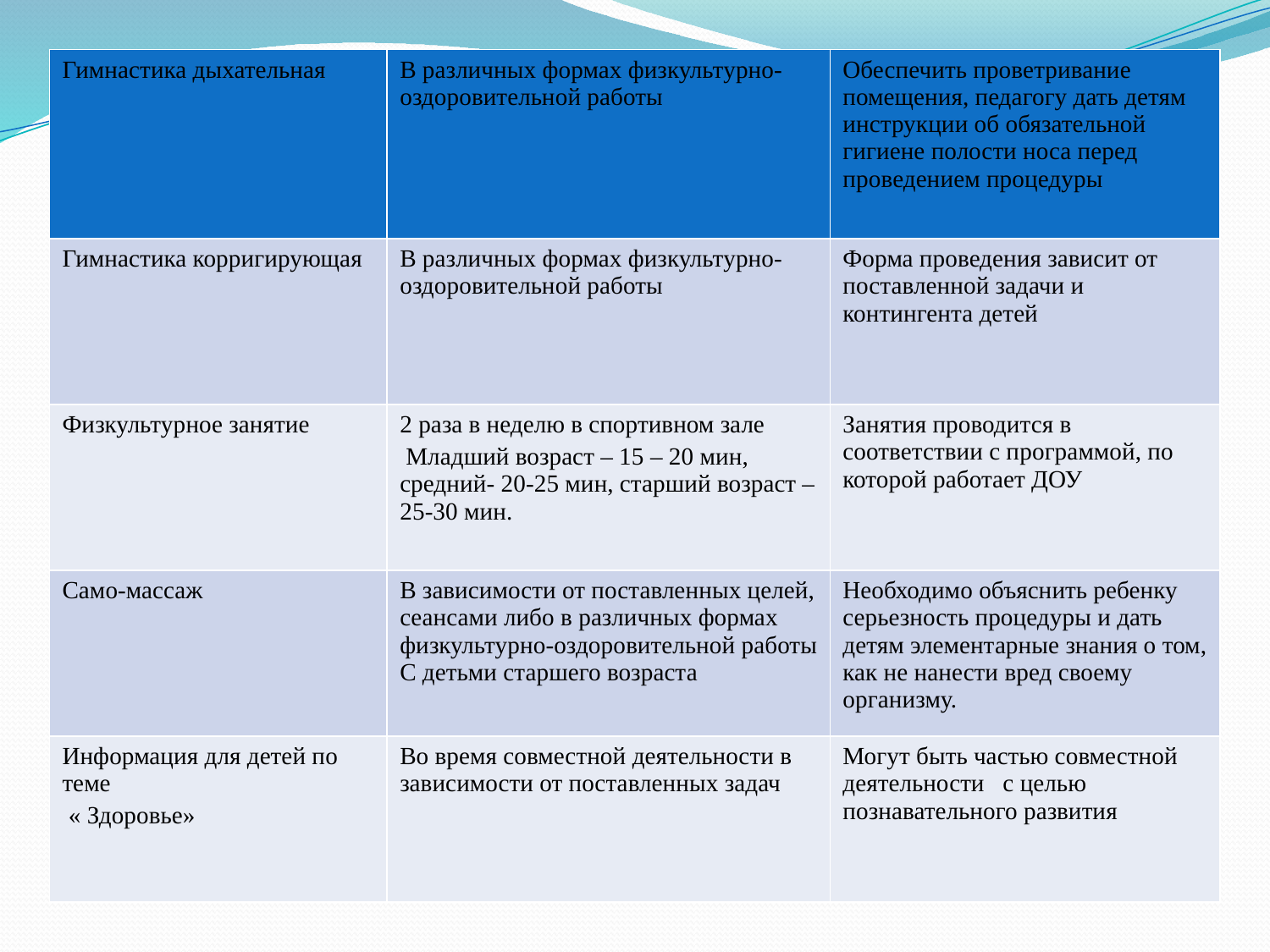

| Гимнастика дыхательная | В различных формах физкультурно-оздоровительной работы | Обеспечить проветривание помещения, педагогу дать детям инструкции об обязательной гигиене полости носа перед проведением процедуры |
| --- | --- | --- |
| Гимнастика корригирующая | В различных формах физкультурно-оздоровительной работы | Форма проведения зависит от поставленной задачи и контингента детей |
| Физкультурное занятие | 2 раза в неделю в спортивном зале Младший возраст – 15 – 20 мин, средний- 20-25 мин, старший возраст – 25-30 мин. | Занятия проводится в соответствии с программой, по которой работает ДОУ |
| Само-массаж | В зависимости от поставленных целей, сеансами либо в различных формах физкультурно-оздоровительной работы С детьми старшего возраста | Необходимо объяснить ребенку серьезность процедуры и дать детям элементарные знания о том, как не нанести вред своему организму. |
| Информация для детей по теме « Здоровье» | Во время совместной деятельности в зависимости от поставленных задач | Могут быть частью совместной деятельности с целью познавательного развития |